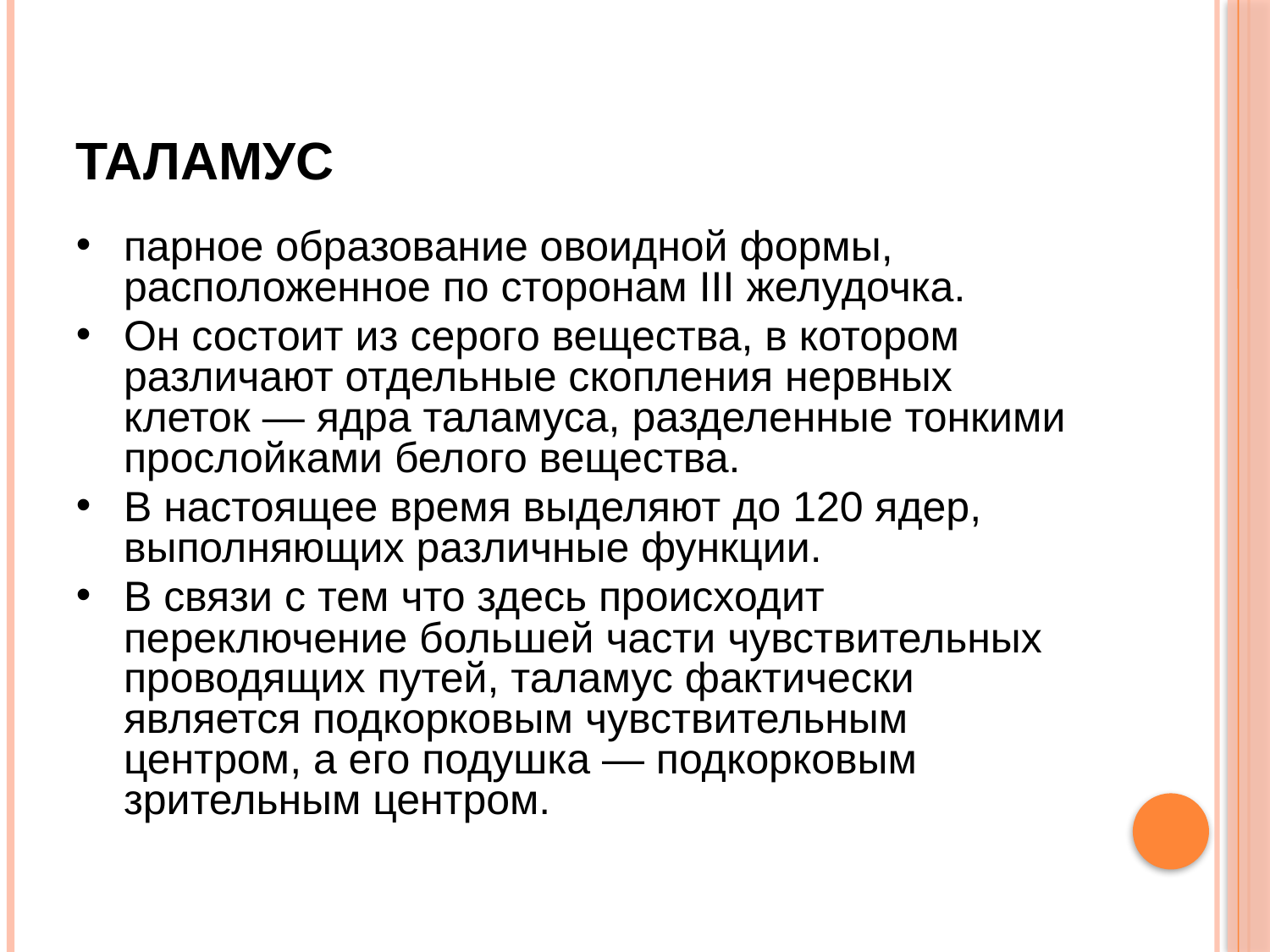

# Таламус
парное образование овоидной формы, расположенное по сторонам III желудочка.
Он состоит из серого вещества, в котором различают отдельные скопления нервных клеток — ядра таламуса, разделенные тонкими прослойками белого вещества.
В настоящее время выделяют до 120 ядер, выполняющих различные функции.
В связи с тем что здесь происходит переключение большей части чувствительных проводящих путей, таламус фактически является подкорковым чувствительным центром, а его подушка — подкорковым зрительным центром.